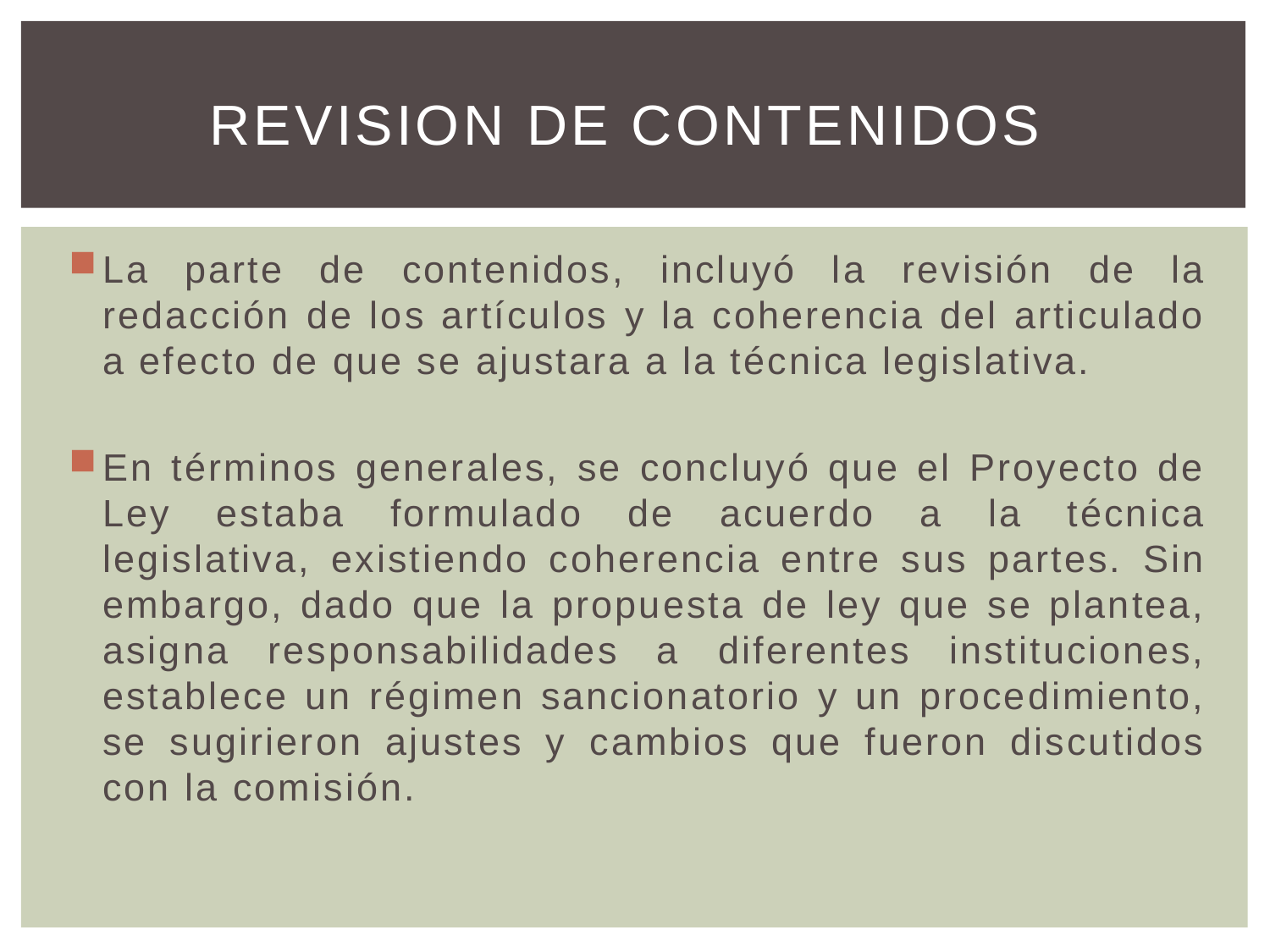

# REVISION DE CONTENIDOS
La parte de contenidos, incluyó la revisión de la redacción de los artículos y la coherencia del articulado a efecto de que se ajustara a la técnica legislativa.

En términos generales, se concluyó que el Proyecto de Ley estaba formulado de acuerdo a la técnica legislativa, existiendo coherencia entre sus partes. Sin embargo, dado que la propuesta de ley que se plantea, asigna responsabilidades a diferentes instituciones, establece un régimen sancionatorio y un procedimiento, se sugirieron ajustes y cambios que fueron discutidos con la comisión.